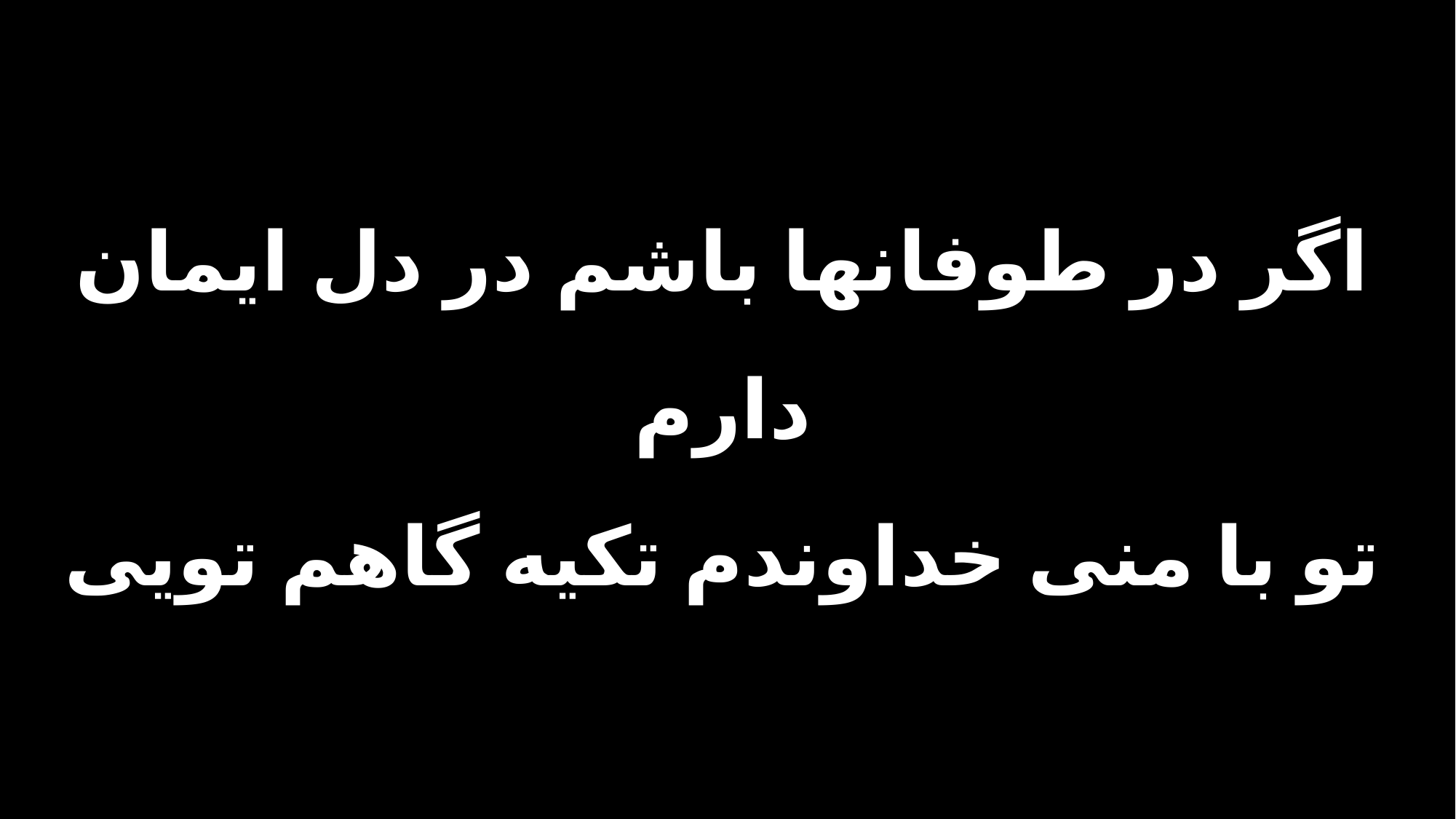

اگر در طوفانها باشم در دل ایمان دارم
تو با منی خداوندم تکیه‌ گاهم تویی